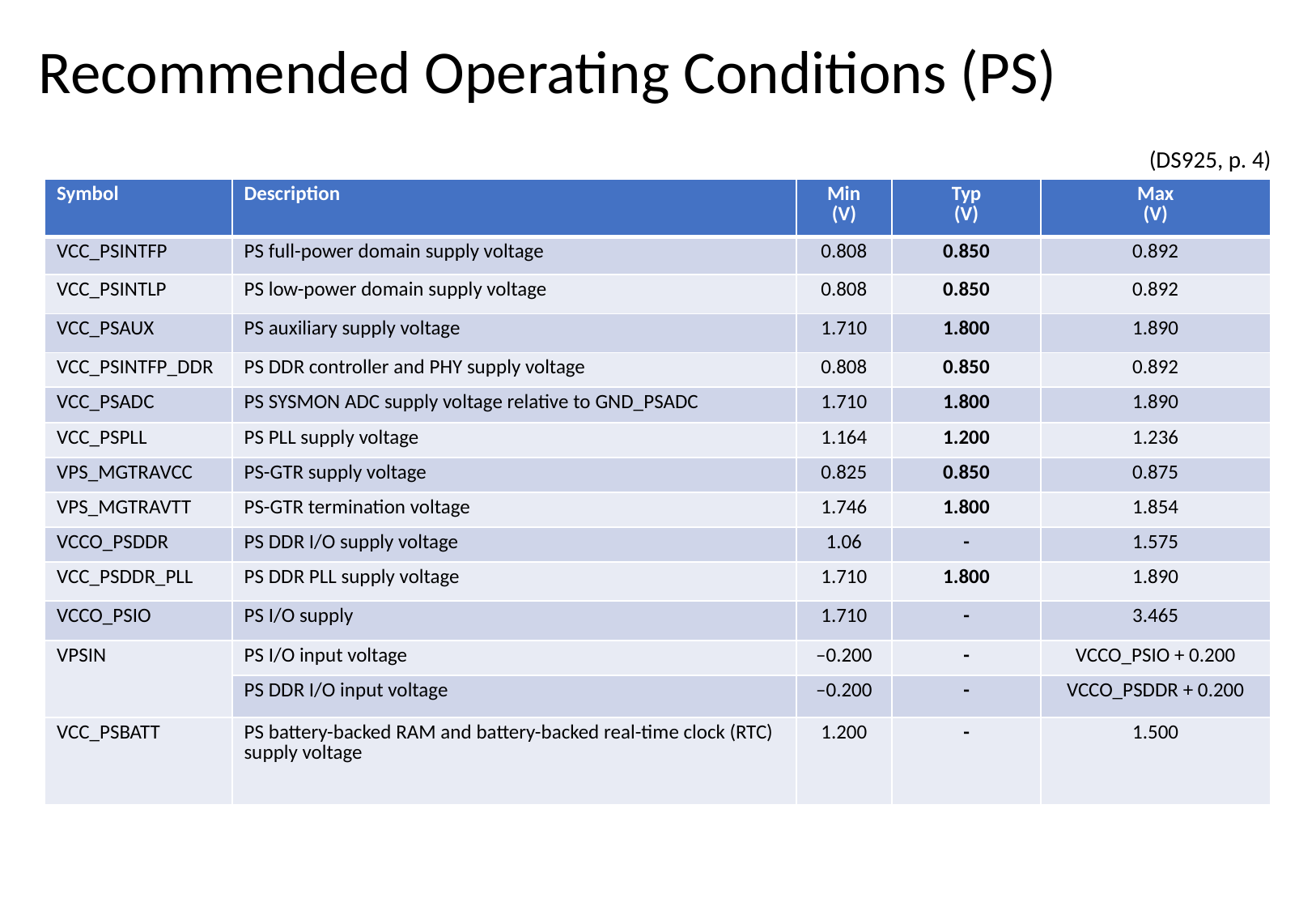

# Recommended Operating Conditions (PS)
(DS925, p. 4)
| Symbol | Description | Min (V) | Typ (V) | Max (V) |
| --- | --- | --- | --- | --- |
| VCC\_PSINTFP | PS full-power domain supply voltage | 0.808 | 0.850 | 0.892 |
| VCC\_PSINTLP | PS low-power domain supply voltage | 0.808 | 0.850 | 0.892 |
| VCC\_PSAUX | PS auxiliary supply voltage | 1.710 | 1.800 | 1.890 |
| VCC\_PSINTFP\_DDR | PS DDR controller and PHY supply voltage | 0.808 | 0.850 | 0.892 |
| VCC\_PSADC | PS SYSMON ADC supply voltage relative to GND\_PSADC | 1.710 | 1.800 | 1.890 |
| VCC\_PSPLL | PS PLL supply voltage | 1.164 | 1.200 | 1.236 |
| VPS\_MGTRAVCC | PS-GTR supply voltage | 0.825 | 0.850 | 0.875 |
| VPS\_MGTRAVTT | PS-GTR termination voltage | 1.746 | 1.800 | 1.854 |
| VCCO\_PSDDR | PS DDR I/O supply voltage | 1.06 | - | 1.575 |
| VCC\_PSDDR\_PLL | PS DDR PLL supply voltage | 1.710 | 1.800 | 1.890 |
| VCCO\_PSIO | PS I/O supply | 1.710 | - | 3.465 |
| VPSIN | PS I/O input voltage | –0.200 | - | VCCO\_PSIO + 0.200 |
|  | PS DDR I/O input voltage | –0.200 | - | VCCO\_PSDDR + 0.200 |
| VCC\_PSBATT | PS battery-backed RAM and battery-backed real-time clock (RTC) supply voltage | 1.200 | - | 1.500 |